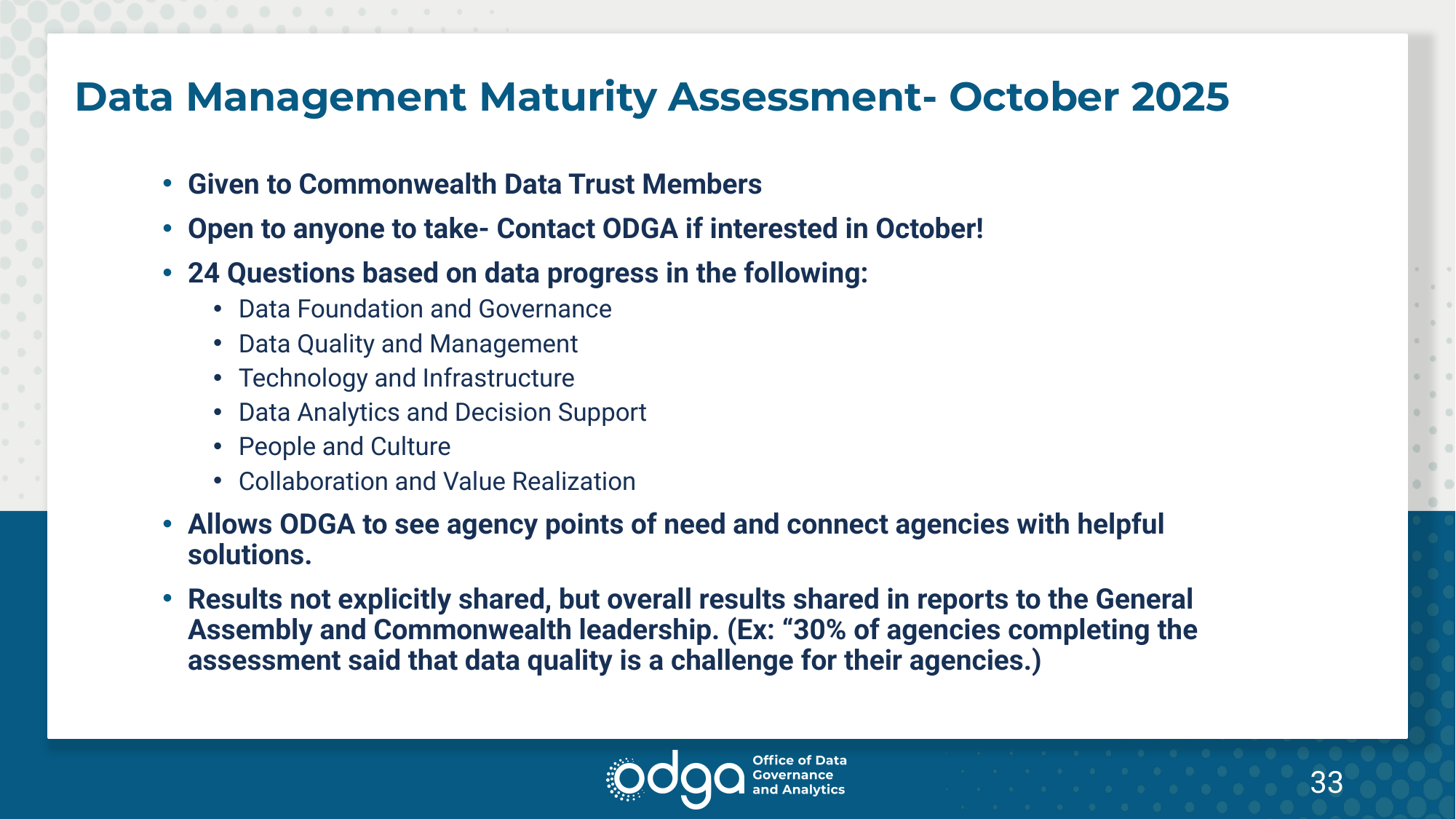

# Data Management Maturity Assessment- October 2025
Given to Commonwealth Data Trust Members
Open to anyone to take- Contact ODGA if interested in October!
24 Questions based on data progress in the following:
Data Foundation and Governance
Data Quality and Management
Technology and Infrastructure
Data Analytics and Decision Support
People and Culture
Collaboration and Value Realization
Allows ODGA to see agency points of need and connect agencies with helpful solutions.
Results not explicitly shared, but overall results shared in reports to the General Assembly and Commonwealth leadership. (Ex: “30% of agencies completing the assessment said that data quality is a challenge for their agencies.)

33